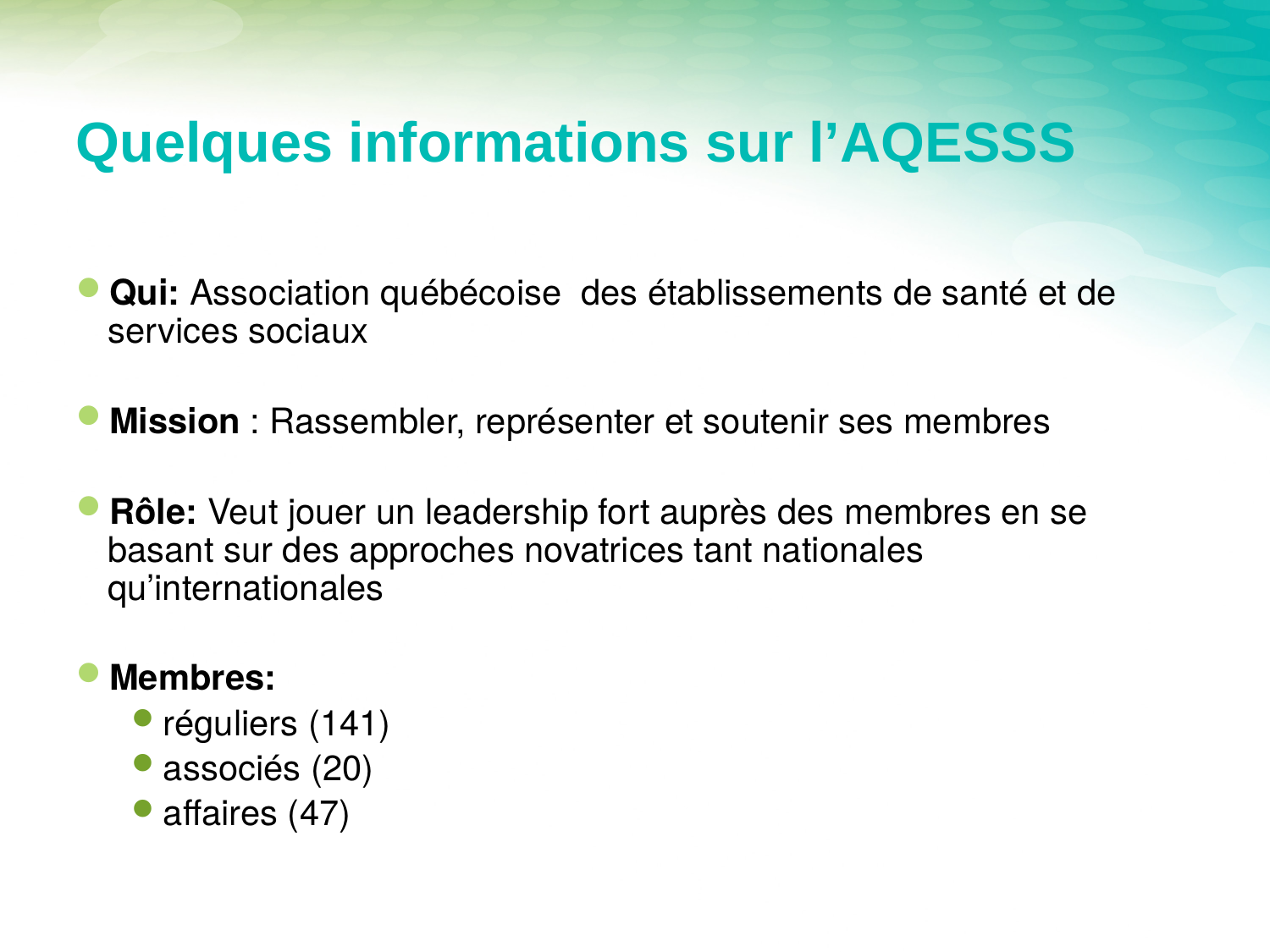

# Quelques informations sur l’AQESSS
Qui: Association québécoise  des établissements de santé et de services sociaux

Mission : Rassembler, représenter et soutenir ses membres

Rôle: Veut jouer un leadership fort auprès des membres en se basant sur des approches novatrices tant nationales qu’internationales

Membres:
réguliers (141)
associés (20)
affaires (47)